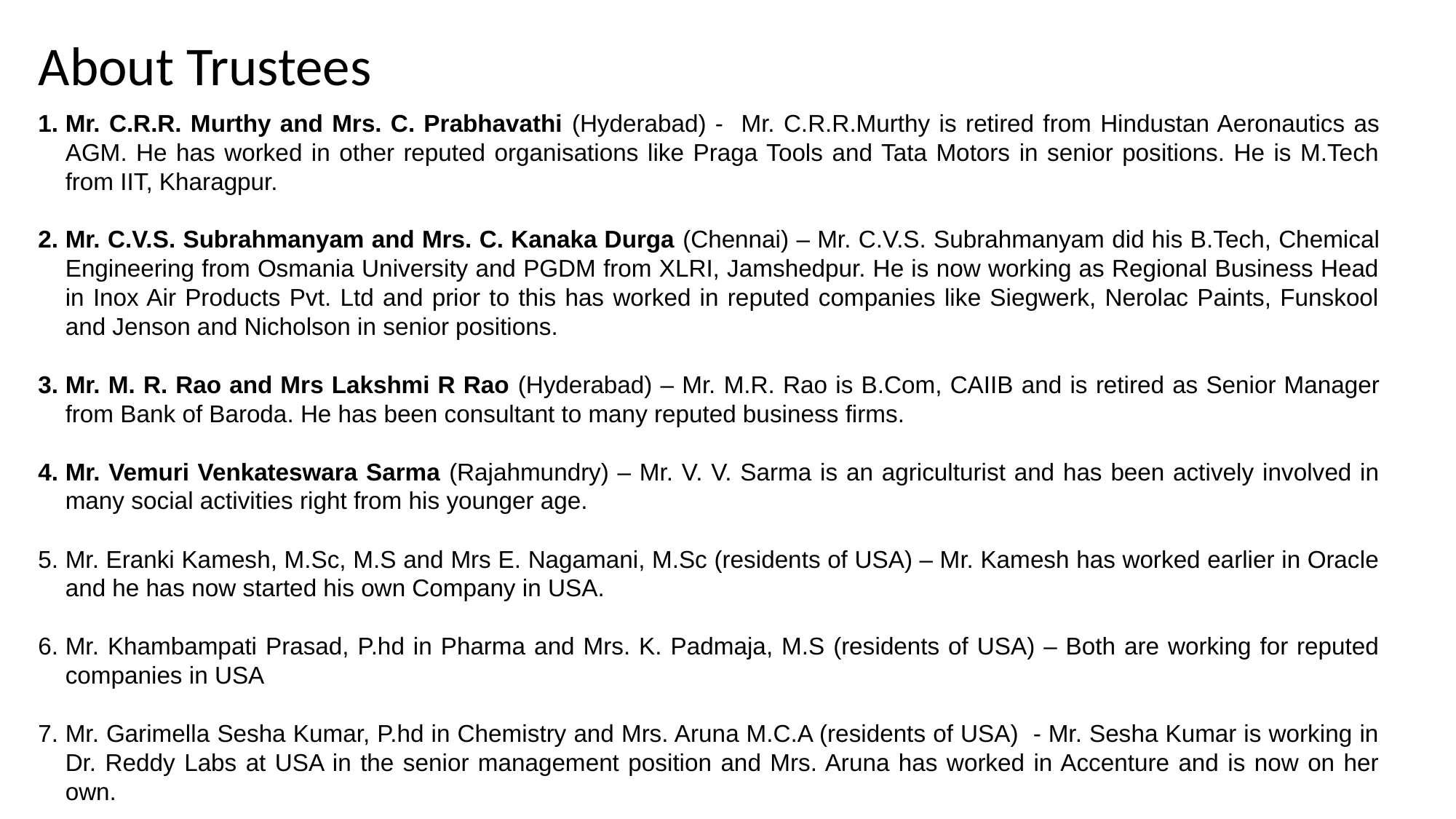

# About Trustees
Mr. C.R.R. Murthy and Mrs. C. Prabhavathi (Hyderabad) -  Mr. C.R.R.Murthy is retired from Hindustan Aeronautics as AGM. He has worked in other reputed organisations like Praga Tools and Tata Motors in senior positions. He is M.Tech from IIT, Kharagpur.

Mr. C.V.S. Subrahmanyam and Mrs. C. Kanaka Durga (Chennai) – Mr. C.V.S. Subrahmanyam did his B.Tech, Chemical Engineering from Osmania University and PGDM from XLRI, Jamshedpur. He is now working as Regional Business Head in Inox Air Products Pvt. Ltd and prior to this has worked in reputed companies like Siegwerk, Nerolac Paints, Funskool and Jenson and Nicholson in senior positions.

Mr. M. R. Rao and Mrs Lakshmi R Rao (Hyderabad) – Mr. M.R. Rao is B.Com, CAIIB and is retired as Senior Manager from Bank of Baroda. He has been consultant to many reputed business firms.

Mr. Vemuri Venkateswara Sarma (Rajahmundry) – Mr. V. V. Sarma is an agriculturist and has been actively involved in many social activities right from his younger age.

Mr. Eranki Kamesh, M.Sc, M.S and Mrs E. Nagamani, M.Sc (residents of USA) – Mr. Kamesh has worked earlier in Oracle and he has now started his own Company in USA.

Mr. Khambampati Prasad, P.hd in Pharma and Mrs. K. Padmaja, M.S (residents of USA) – Both are working for reputed companies in USA

Mr. Garimella Sesha Kumar, P.hd in Chemistry and Mrs. Aruna M.C.A (residents of USA)  - Mr. Sesha Kumar is working in Dr. Reddy Labs at USA in the senior management position and Mrs. Aruna has worked in Accenture and is now on her own.